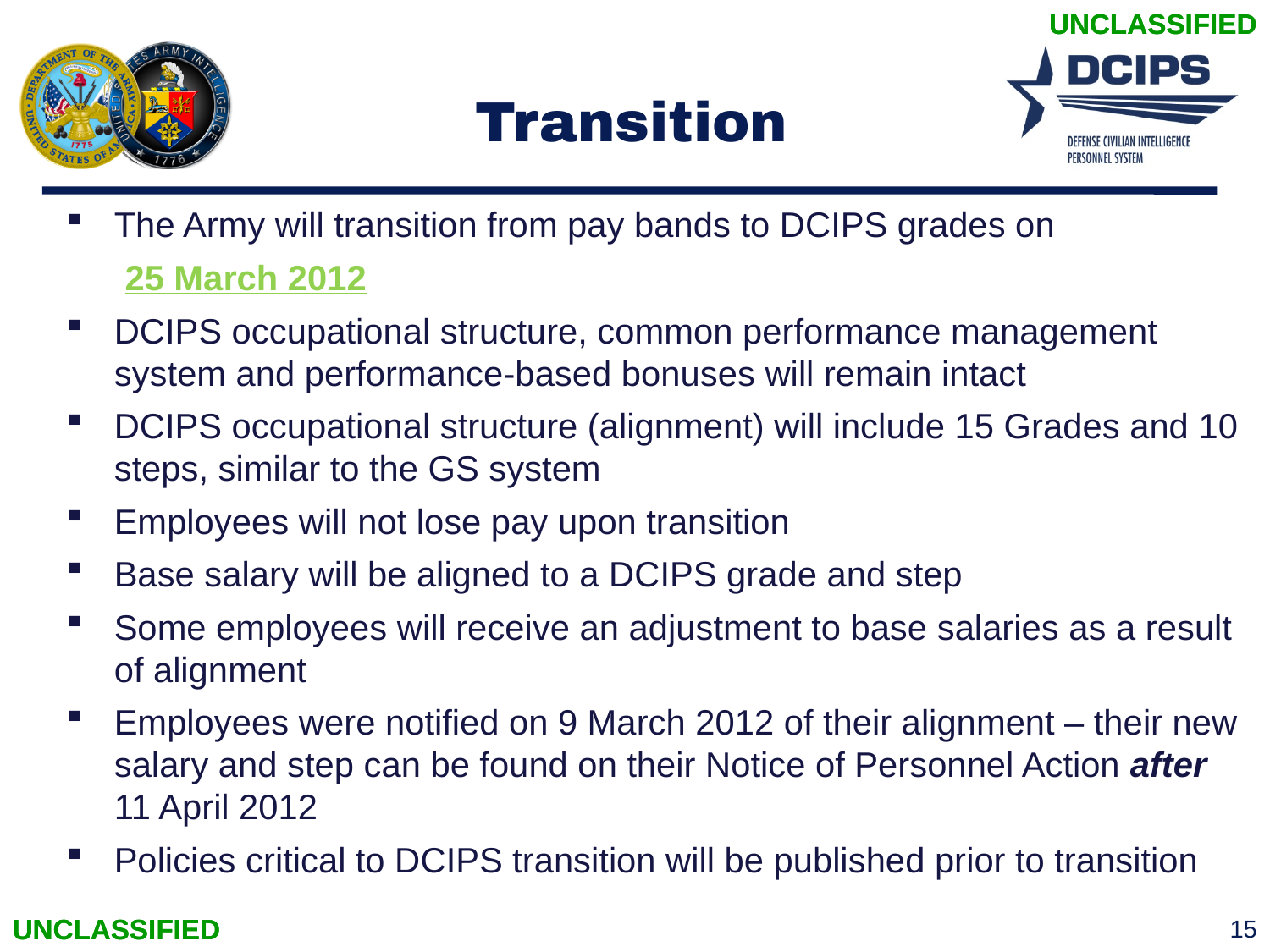

UNCLASSIFIED
# Transition

The Army will transition from pay bands to DCIPS grades on
      25 March 2012
DCIPS occupational structure, common performance management system and performance-based bonuses will remain intact
DCIPS occupational structure (alignment) will include 15 Grades and 10 steps, similar to the GS system
Employees will not lose pay upon transition
Base salary will be aligned to a DCIPS grade and step
Some employees will receive an adjustment to base salaries as a result of alignment
Employees were notified on 9 March 2012 of their alignment – their new salary and step can be found on their Notice of Personnel Action after 11 April 2012
Policies critical to DCIPS transition will be published prior to transition

UNCLASSIFIED
15